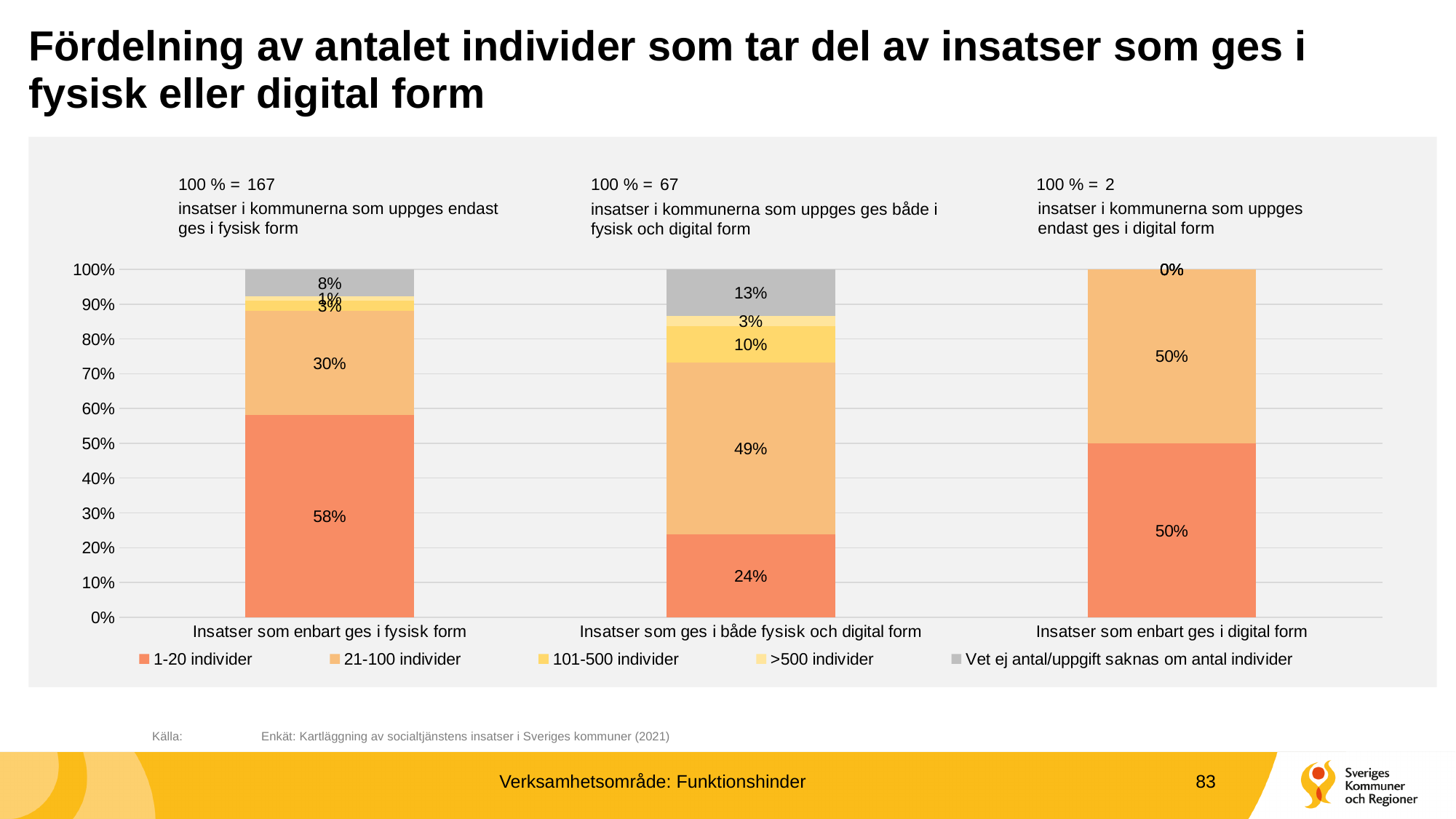

# Fördelning av antalet individer som tar del av insatser som ges i fysisk eller digital form
100 % =
167
100 % =
67
100 % =
2
insatser i kommunerna som uppges endast ges i fysisk form
insatser i kommunerna som uppges endast ges i digital form
insatser i kommunerna som uppges ges både i fysisk och digital form

### Chart

| Category | 1-20 individer | 21-100 individer | 101-500 individer | >500 individer | Vet ej antal/uppgift saknas om antal individer |
|---|---|---|---|---|---|
| Insatser som enbart ges i fysisk form | 0.5808383233532934 | 0.2994011976047904 | 0.029940119760479042 | 0.011976047904191617 | 0.07784431137724551 |
| Insatser som ges i både fysisk och digital form | 0.23880597014925373 | 0.4925373134328358 | 0.1044776119402985 | 0.029850746268656716 | 0.13432835820895522 |
| Insatser som enbart ges i digital form | 0.5 | 0.5 | 0.0 | 0.0 | 0.0 |
	Källa:	Enkät: Kartläggning av socialtjänstens insatser i Sveriges kommuner (2021)
Verksamhetsområde: Funktionshinder
83